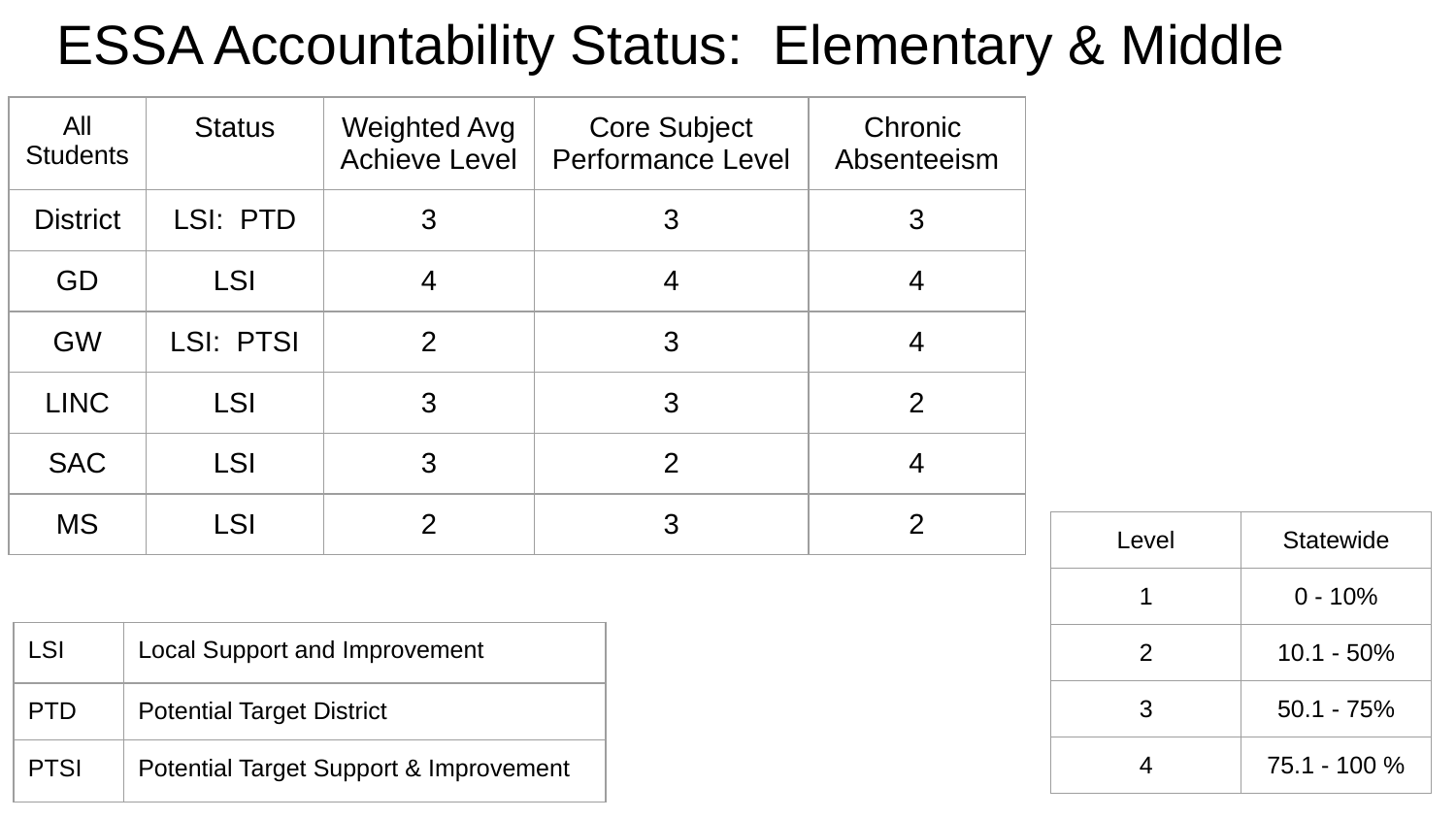

# ESSA Accountability Status:  Elementary & Middle
| All Students | Status | Weighted Avg Achieve Level | Core Subject Performance Level | Chronic Absenteeism |
| --- | --- | --- | --- | --- |
| District | LSI: PTD | 3 | 3 | 3 |
| GD | LSI | 4 | 4 | 4 |
| GW | LSI: PTSI | 2 | 3 | 4 |
| LINC | LSI | 3 | 3 | 2 |
| SAC | LSI | 3 | 2 | 4 |
| MS | LSI | 2 | 3 | 2 |
| Level | Statewide |
| --- | --- |
| 1 | 0 - 10% |
| 2 | 10.1 - 50% |
| 3 | 50.1 - 75% |
| 4 | 75.1 - 100 % |
| LSI | Local Support and Improvement |
| --- | --- |
| PTD | Potential Target District |
| PTSI | Potential Target Support & Improvement |